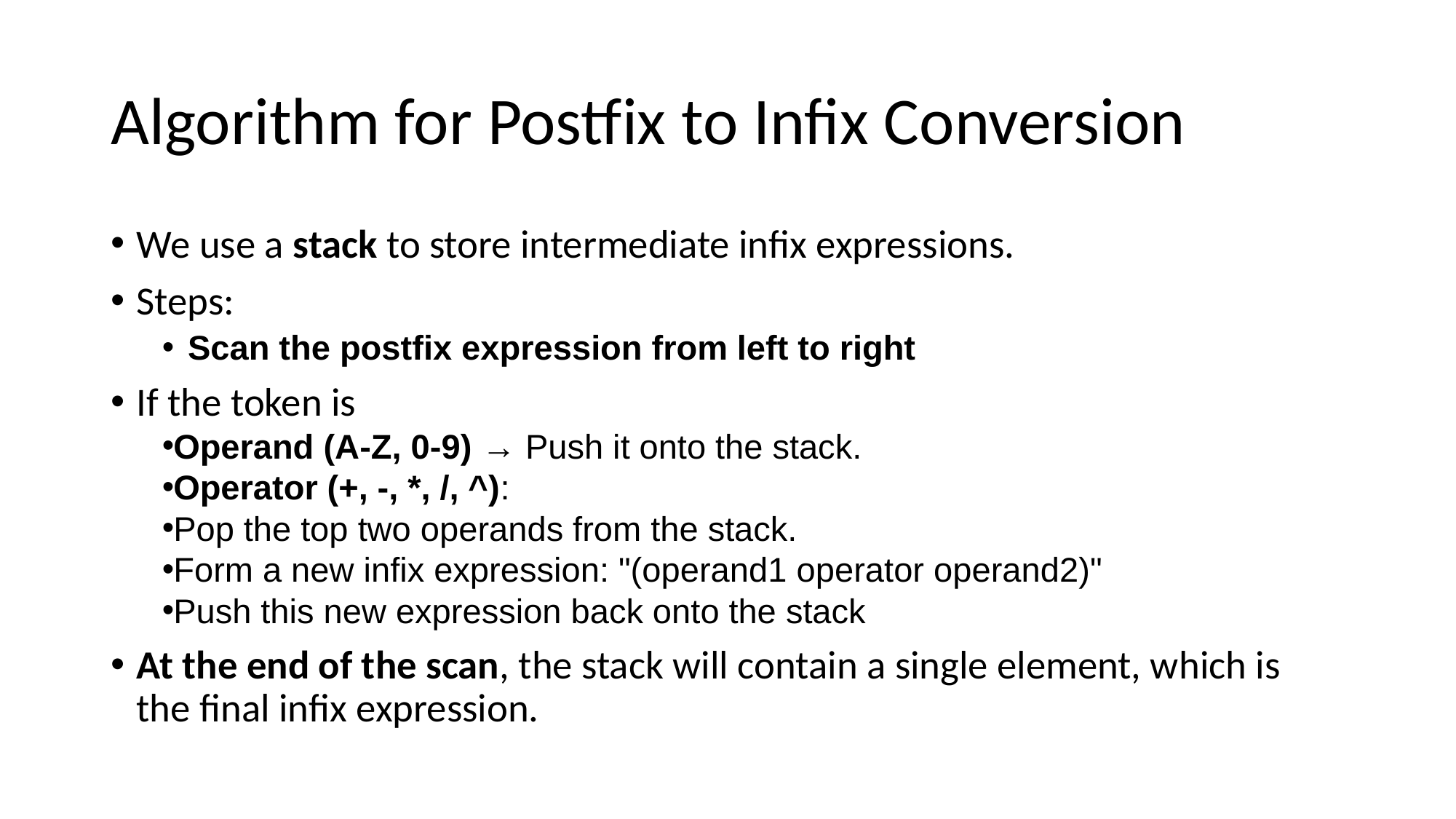

.

.

# Algorithm for Postfix to Infix Conversion
We use a stack to store intermediate infix expressions.
Steps:
Scan the postfix expression from left to right
If the token is
Operand (A-Z, 0-9) → Push it onto the stack.
Operator (+, -, *, /, ^):
Pop the top two operands from the stack.
Form a new infix expression: "(operand1 operator operand2)"
Push this new expression back onto the stack
At the end of the scan, the stack will contain a single element, which is the final infix expression.